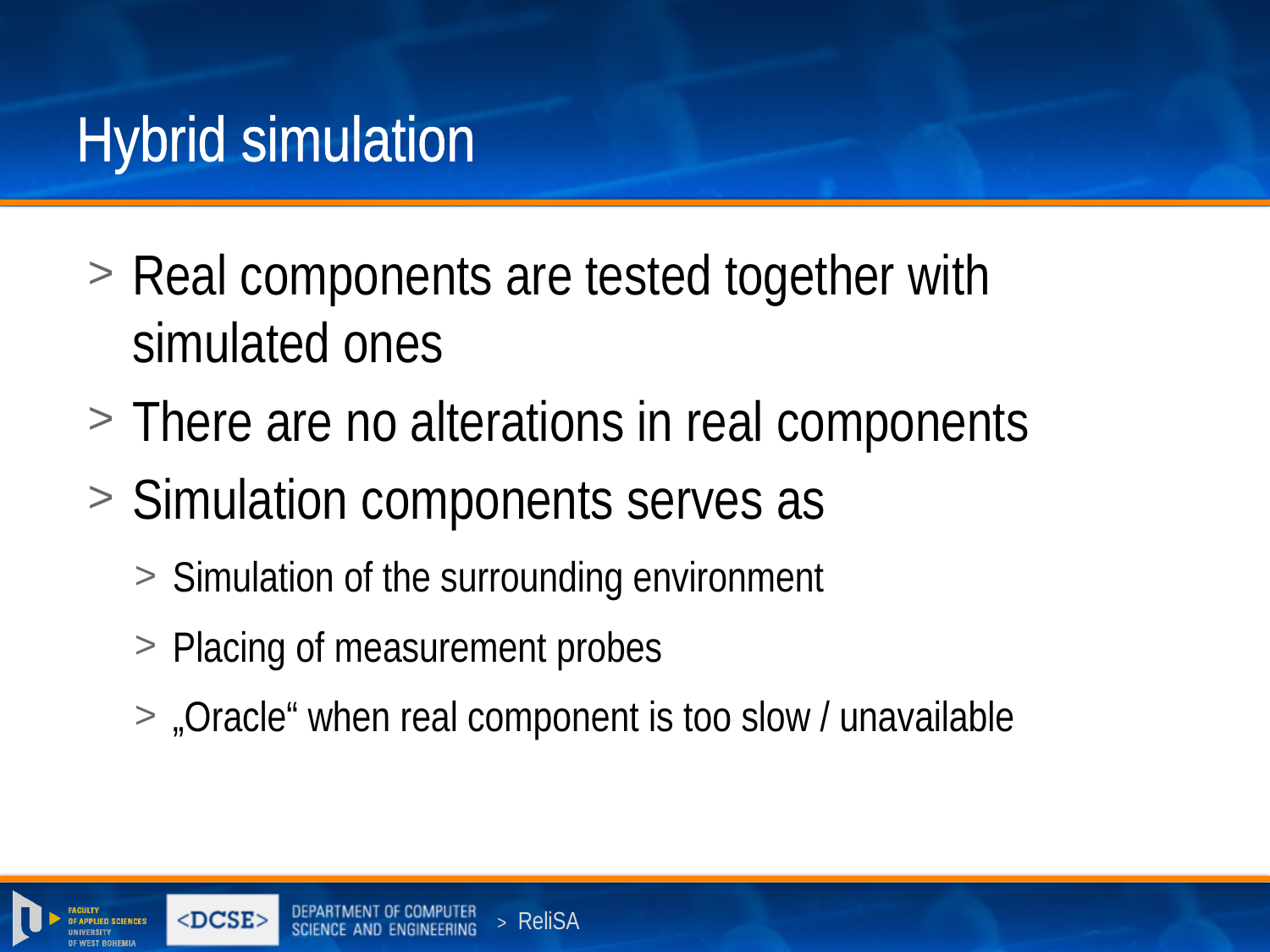

# Hybrid simulation
Real components are tested together with simulated ones
There are no alterations in real components
Simulation components serves as
Simulation of the surrounding environment
Placing of measurement probes
„Oracle“ when real component is too slow / unavailable